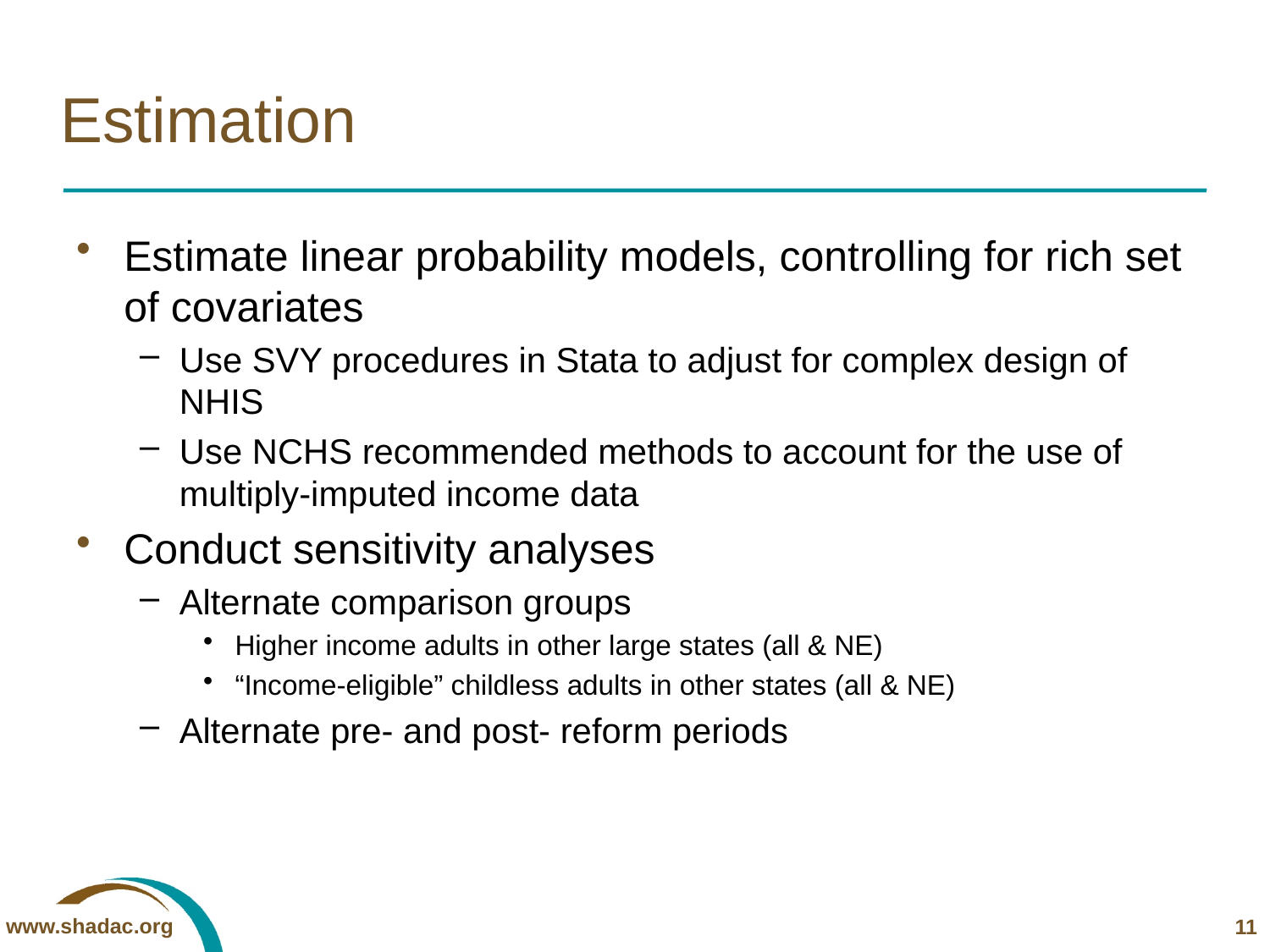

# Estimation
Estimate linear probability models, controlling for rich set of covariates
Use SVY procedures in Stata to adjust for complex design of NHIS
Use NCHS recommended methods to account for the use of multiply-imputed income data
Conduct sensitivity analyses
Alternate comparison groups
Higher income adults in other large states (all & NE)
“Income-eligible” childless adults in other states (all & NE)
Alternate pre- and post- reform periods

11